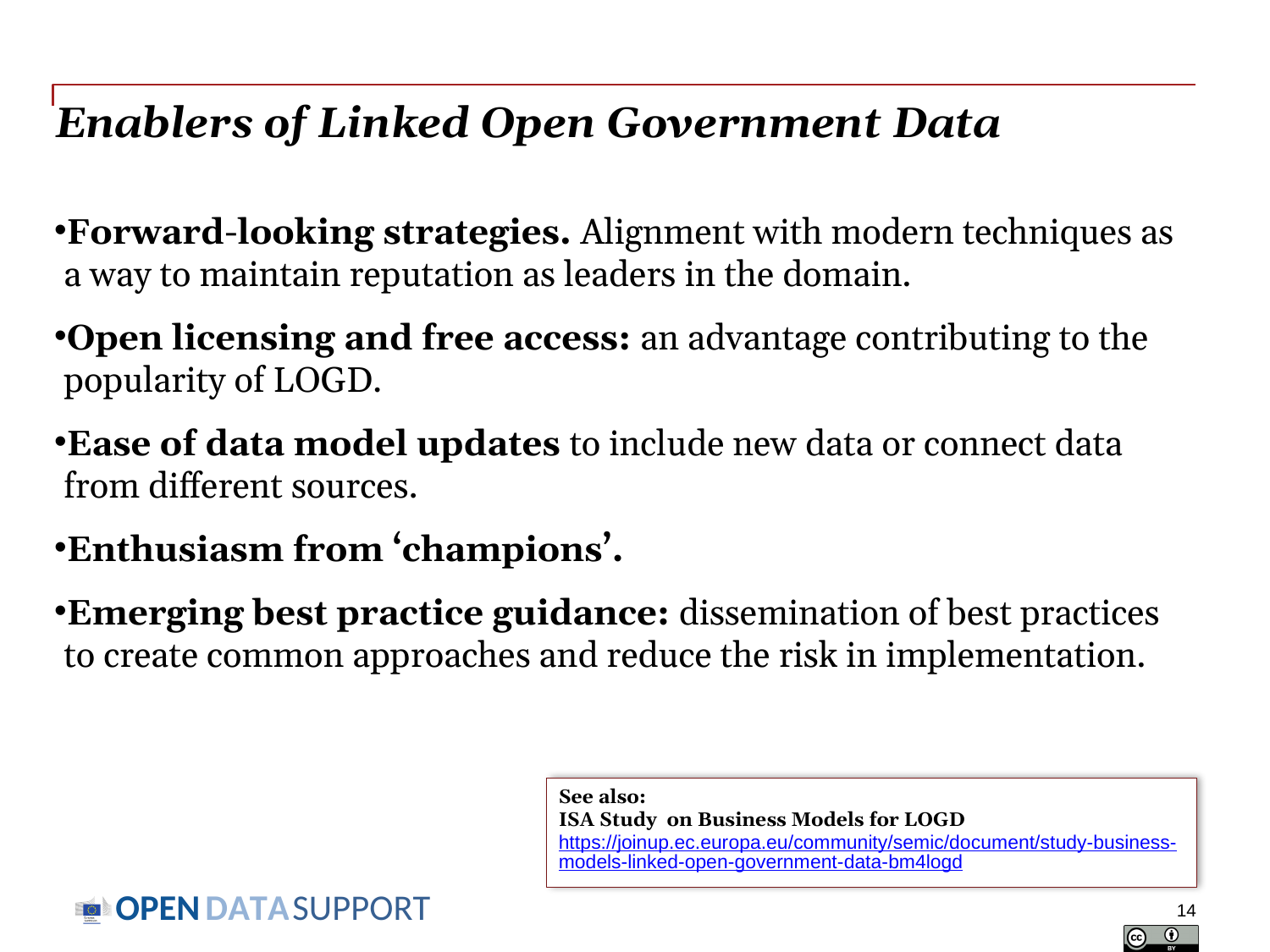

# Enablers of Linked Open Government Data
Forward-looking strategies. Alignment with modern techniques as a way to maintain reputation as leaders in the domain.
Open licensing and free access: an advantage contributing to the popularity of LOGD.
Ease of data model updates to include new data or connect data from different sources.
Enthusiasm from ‘champions’.
Emerging best practice guidance: dissemination of best practices to create common approaches and reduce the risk in implementation.

See also:
ISA Study  on Business Models for LOGD https://joinup.ec.europa.eu/community/semic/document/study-business-models-linked-open-government-data-bm4logd
14